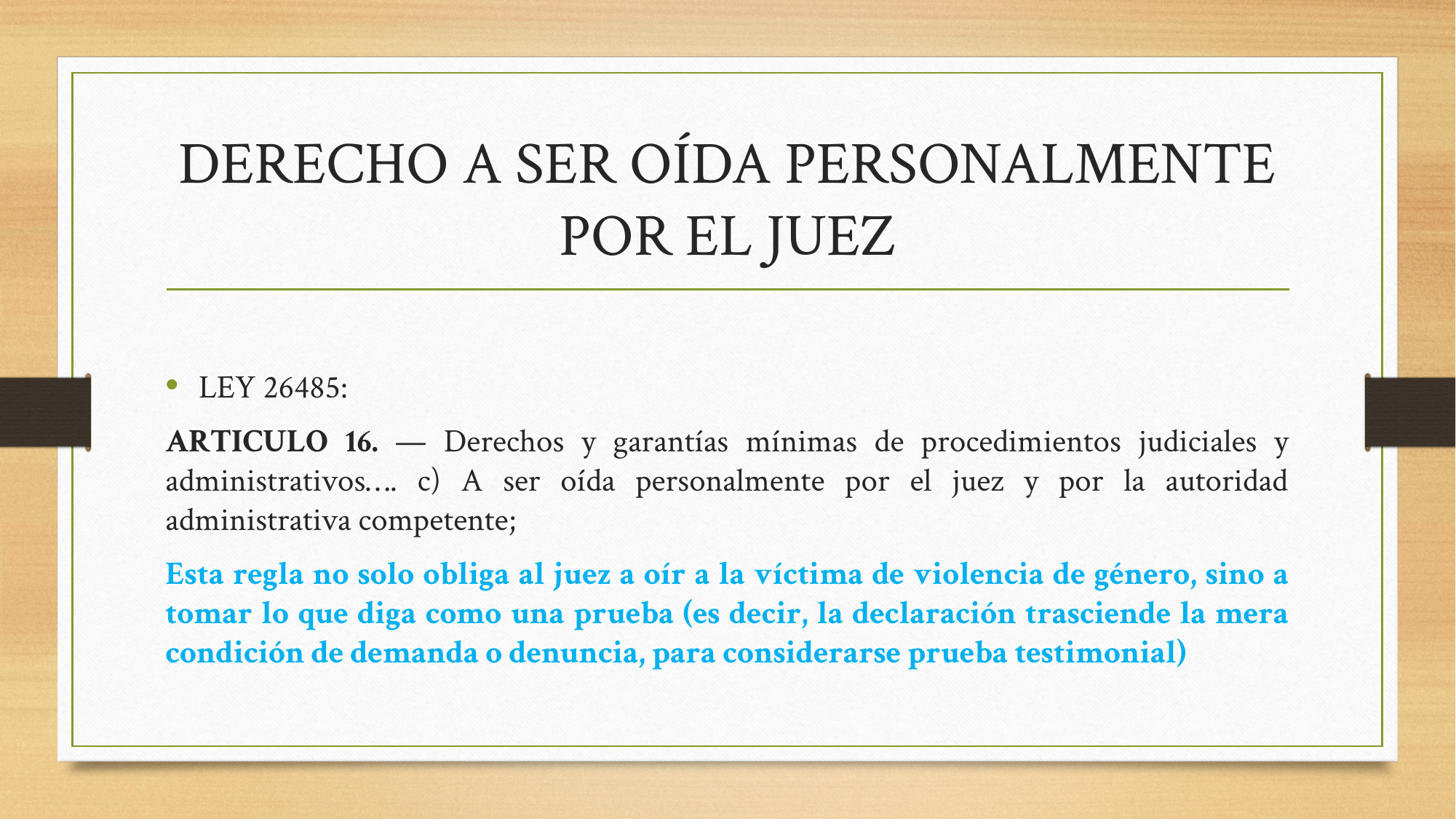

# DERECHO A SER OÍDA PERSONALMENTE POR EL JUEZ

LEY 26485:
ARTICULO 16. — Derechos y garantías mínimas de procedimientos judiciales y administrativos…. c) A ser oída personalmente por el juez y por la autoridad administrativa competente;
Esta regla no solo obliga al juez a oír a la víctima de violencia de género, sino a tomar lo que diga como una prueba (es decir, la declaración trasciende la mera condición de demanda o denuncia, para considerarse prueba testimonial)